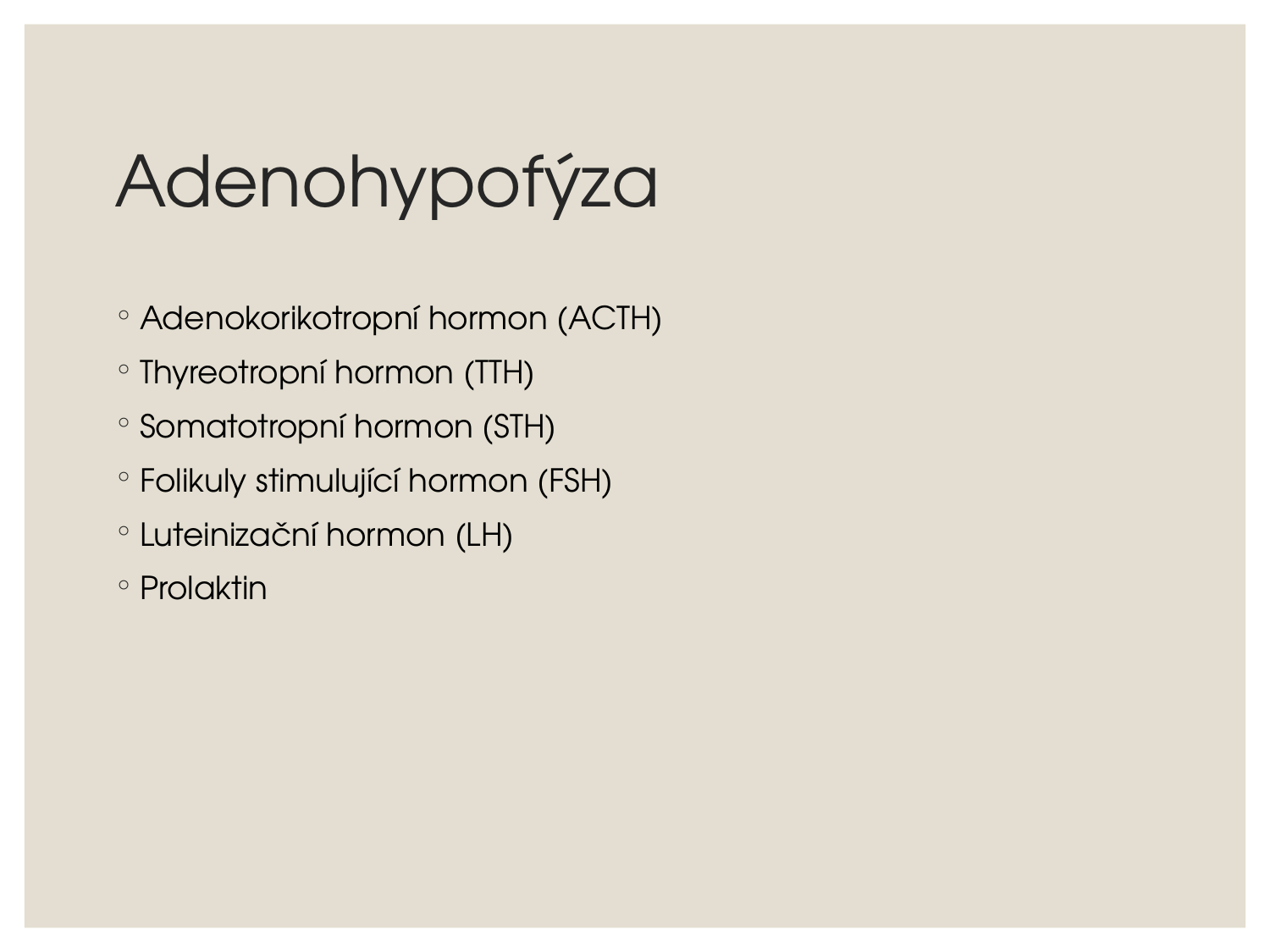

# Adenohypofýza
Adenokorikotropní hormon (ACTH)
Thyreotropní hormon (TTH)
Somatotropní hormon (STH)
Folikuly stimulující hormon (FSH)
Luteinizační hormon (LH)
Prolaktin